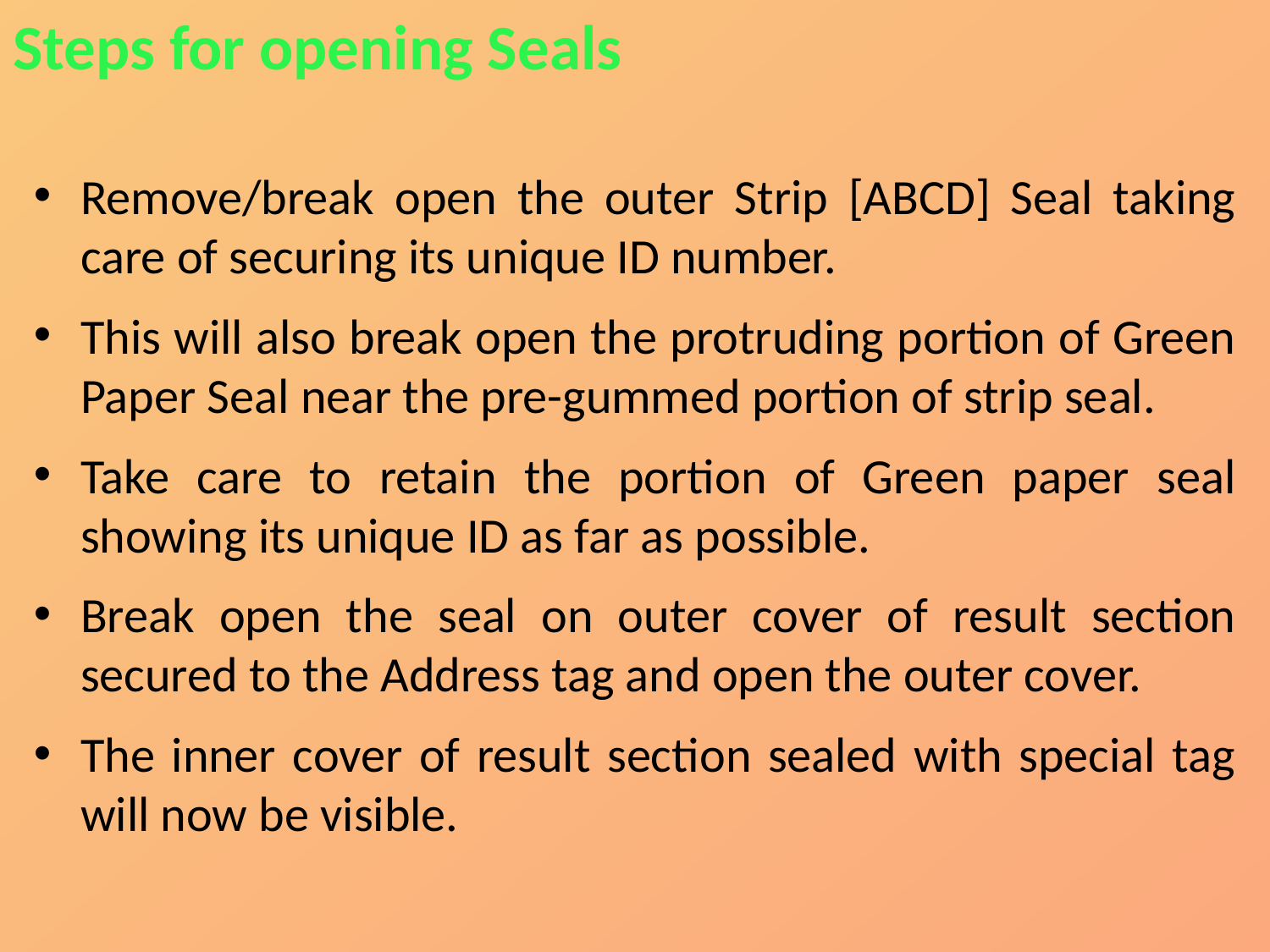

Steps for opening Seals
Remove/break open the outer Strip [ABCD] Seal taking care of securing its unique ID number.
This will also break open the protruding portion of Green Paper Seal near the pre-gummed portion of strip seal.
Take care to retain the portion of Green paper seal showing its unique ID as far as possible.
Break open the seal on outer cover of result section secured to the Address tag and open the outer cover.
The inner cover of result section sealed with special tag will now be visible.